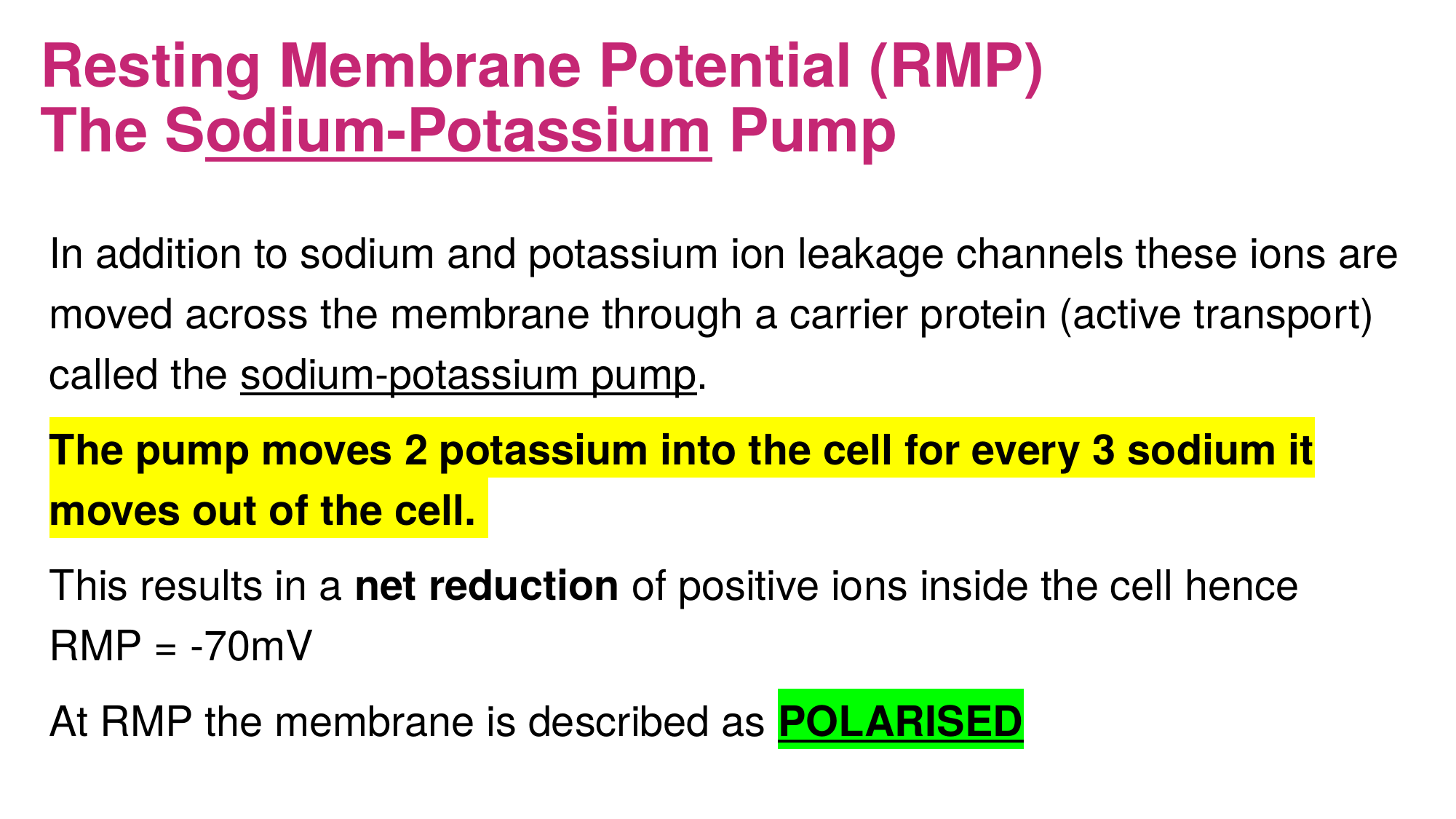

# Resting Membrane Potential (RMP)  The Sodium-Potassium Pump
In addition to sodium and potassium ion leakage channels these ions are moved across the membrane through a carrier protein (active transport) called the sodium-potassium pump.
The pump moves 2 potassium into the cell for every 3 sodium it moves out of the cell.
This results in a net reduction of positive ions inside the cell hence RMP = -70mV
At RMP the membrane is described as POLARISED